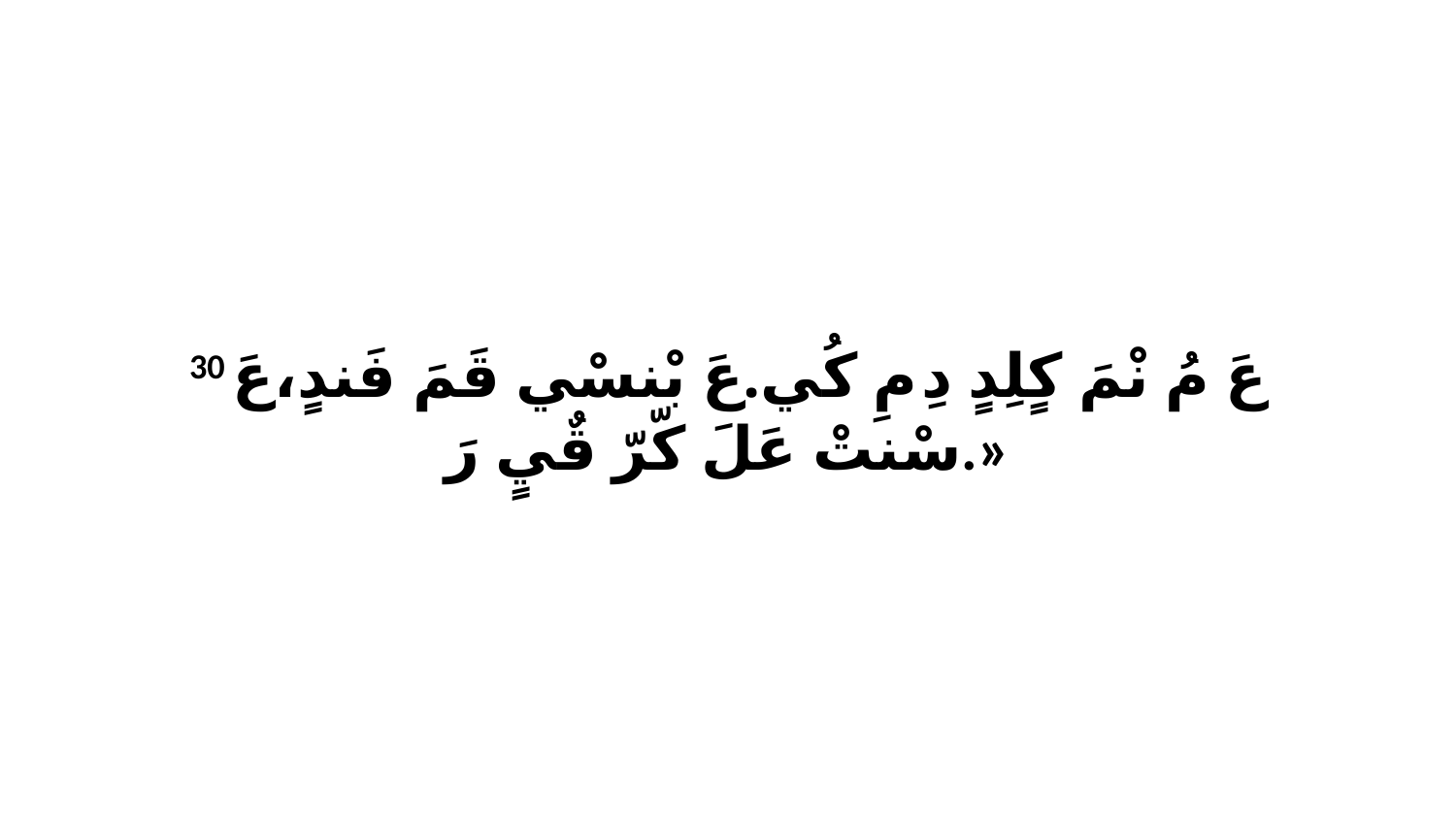

30 عَ مُ نْمَ كٍلِدٍ دِ مِ كُي.عَ بْنسْي قَمَ فَندٍ،عَ سْنتْ عَلَ كّرّ قٌيٍ رَ.»